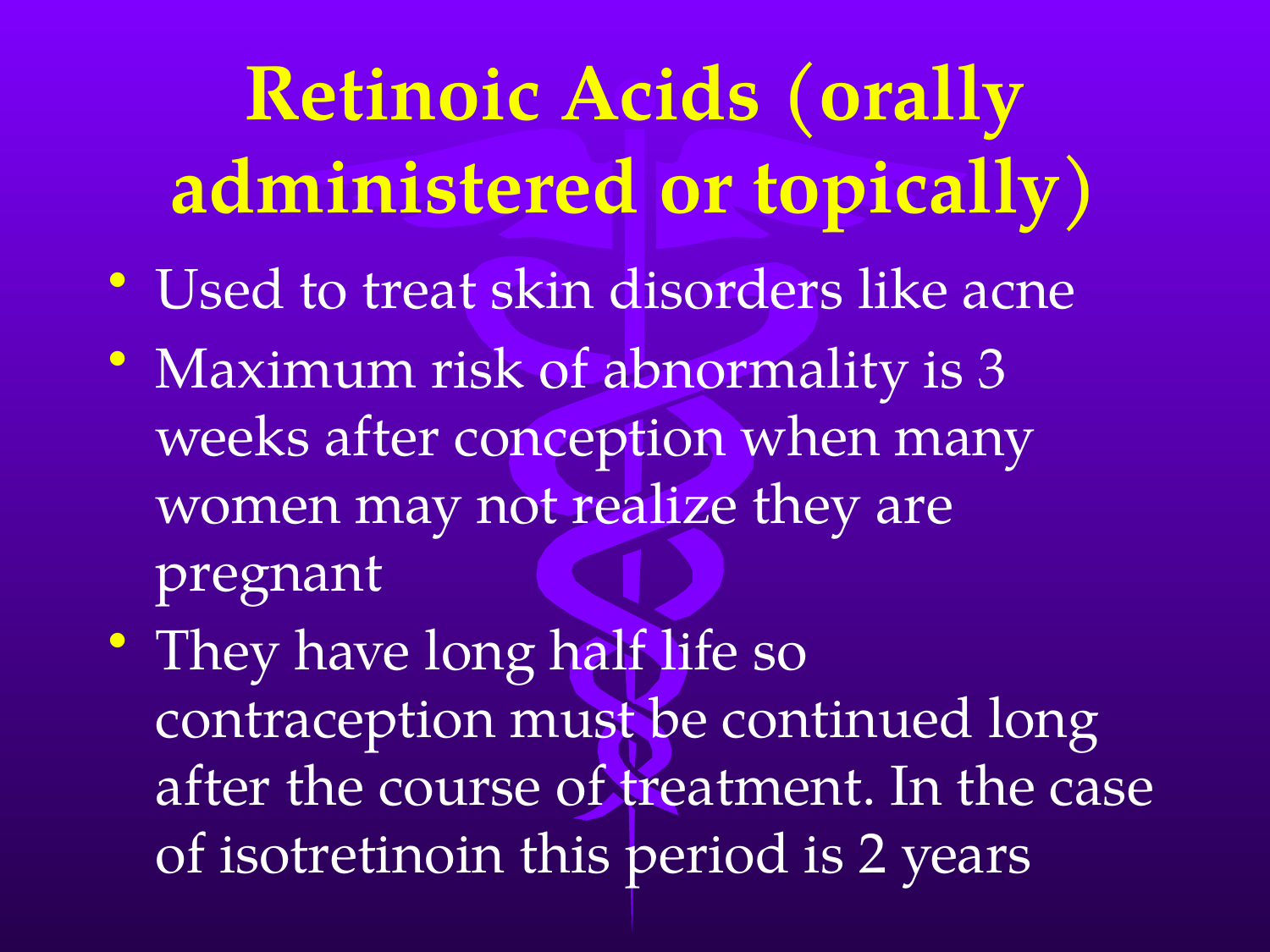

# Retinoic Acids (orally administered or topically)
Used to treat skin disorders like acne
Maximum risk of abnormality is 3 weeks after conception when many women may not realize they are pregnant
They have long half life so contraception must be continued long after the course of treatment. In the case of isotretinoin this period is 2 years